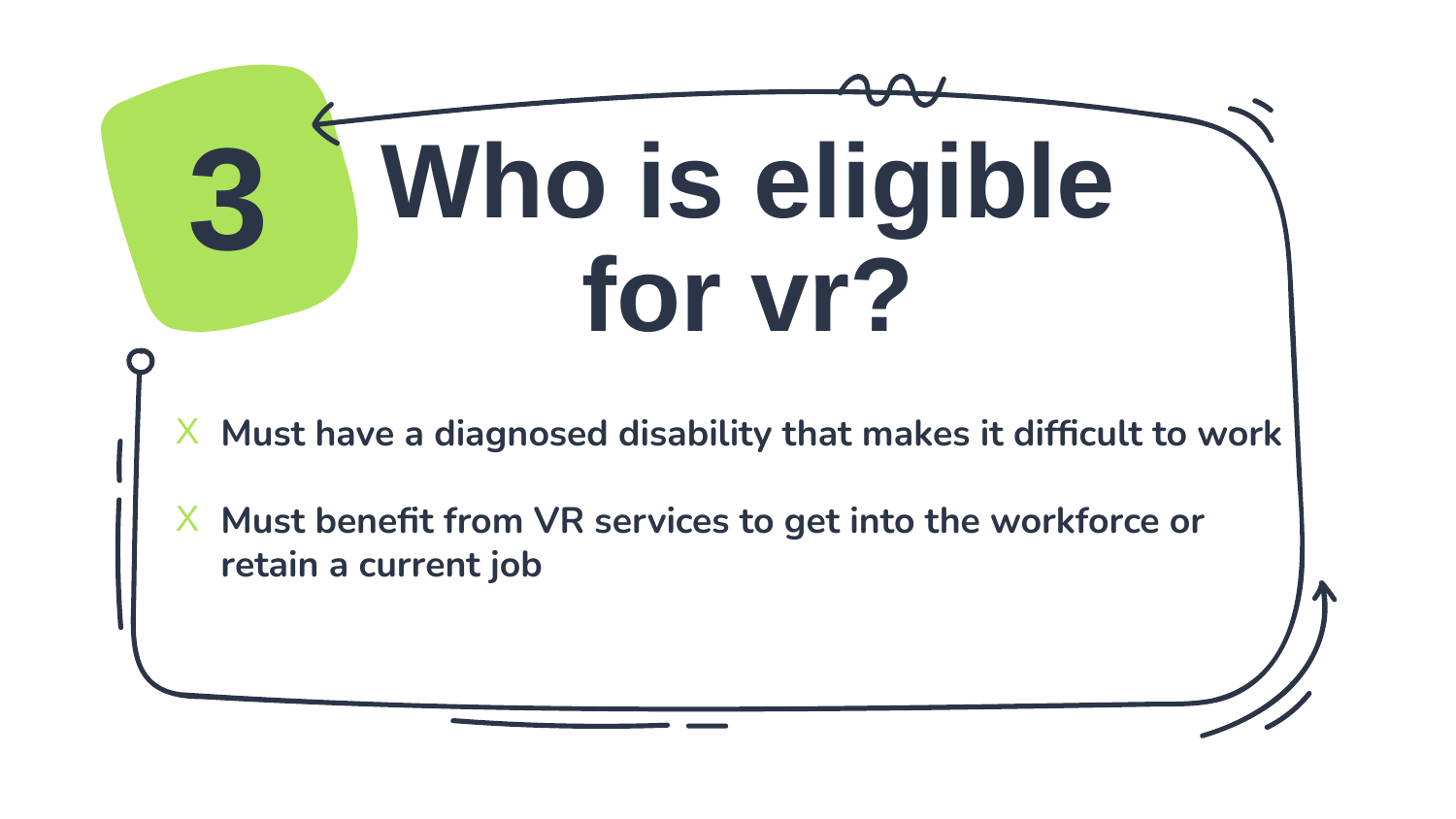

3
# Who is eligible for vr?
Must have a diagnosed disability that makes it difficult to work

Must benefit from VR services to get into the workforce or retain a current job